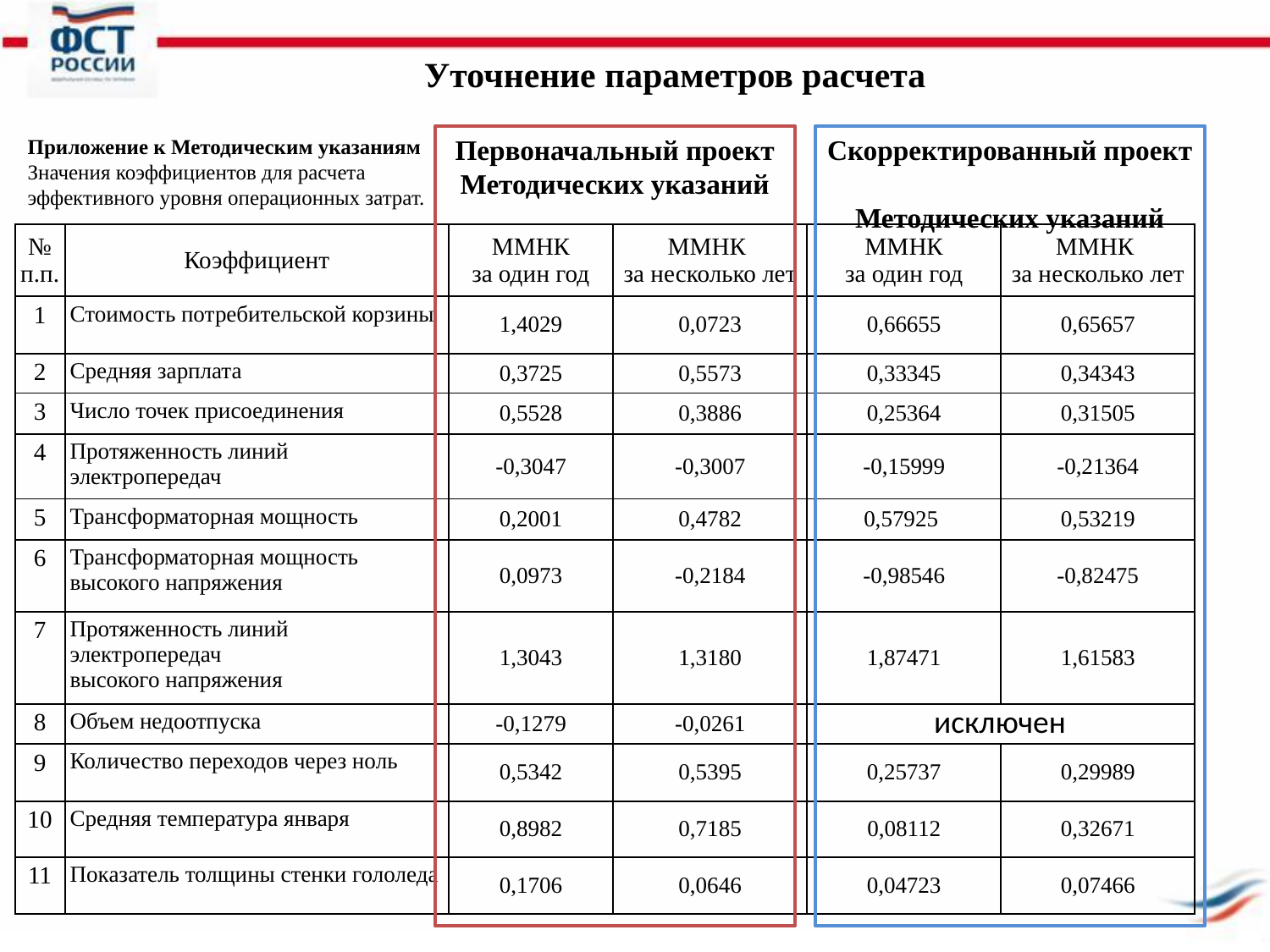

Уточнение параметров расчета

Первоначальный проект Методических указаний
Скорректированный проект
Методических указаний
Приложение к Методическим указаниям
Значения коэффициентов для расчета эффективного уровня операционных затрат.
| № п.п. | Коэффициент | ММНК за один год | ММНК за несколько лет | ММНК за один год | ММНК за несколько лет |
| --- | --- | --- | --- | --- | --- |
| 1 | Стоимость потребительской корзины | 1,4029 | 0,0723 | 0,66655 | 0,65657 |
| 2 | Средняя зарплата | 0,3725 | 0,5573 | 0,33345 | 0,34343 |
| 3 | Число точек присоединения | 0,5528 | 0,3886 | 0,25364 | 0,31505 |
| 4 | Протяженность линий электропередач | -0,3047 | -0,3007 | -0,15999 | -0,21364 |
| 5 | Трансформаторная мощность | 0,2001 | 0,4782 | 0,57925 | 0,53219 |
| 6 | Трансформаторная мощность высокого напряжения | 0,0973 | -0,2184 | -0,98546 | -0,82475 |
| 7 | Протяженность линий электропередач высокого напряжения | 1,3043 | 1,3180 | 1,87471 | 1,61583 |
| 8 | Объем недоотпуска | -0,1279 | -0,0261 |  |  |
| 9 | Количество переходов через ноль | 0,5342 | 0,5395 | 0,25737 | 0,29989 |
| 10 | Средняя температура января | 0,8982 | 0,7185 | 0,08112 | 0,32671 |
| 11 | Показатель толщины стенки гололеда | 0,1706 | 0,0646 | 0,04723 | 0,07466 |
исключен